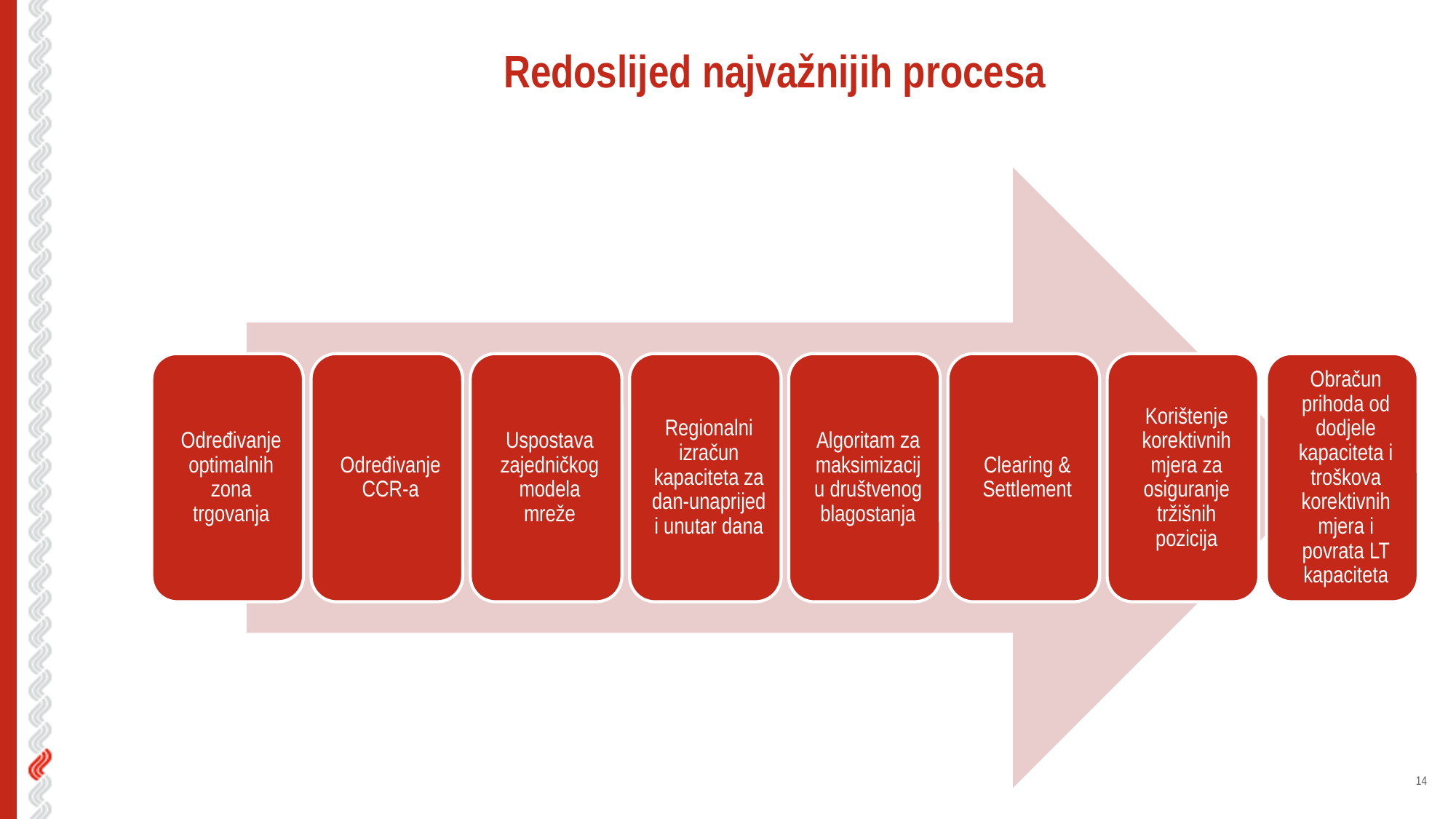

# Redoslijed najvažnijih procesa
Određivanje optimalnih zona trgovanja
Određivanje CCR-a
Uspostava zajedničkog modela mreže
Regionalni izračun kapaciteta za dan-unaprijed i unutar dana
Algoritam za maksimizaciju društvenog blagostanja
Clearing & Settlement
Korištenje korektivnih mjera za osiguranje tržišnih pozicija
Obračun prihoda od dodjele kapaciteta i troškova korektivnih mjera i povrata LT kapaciteta